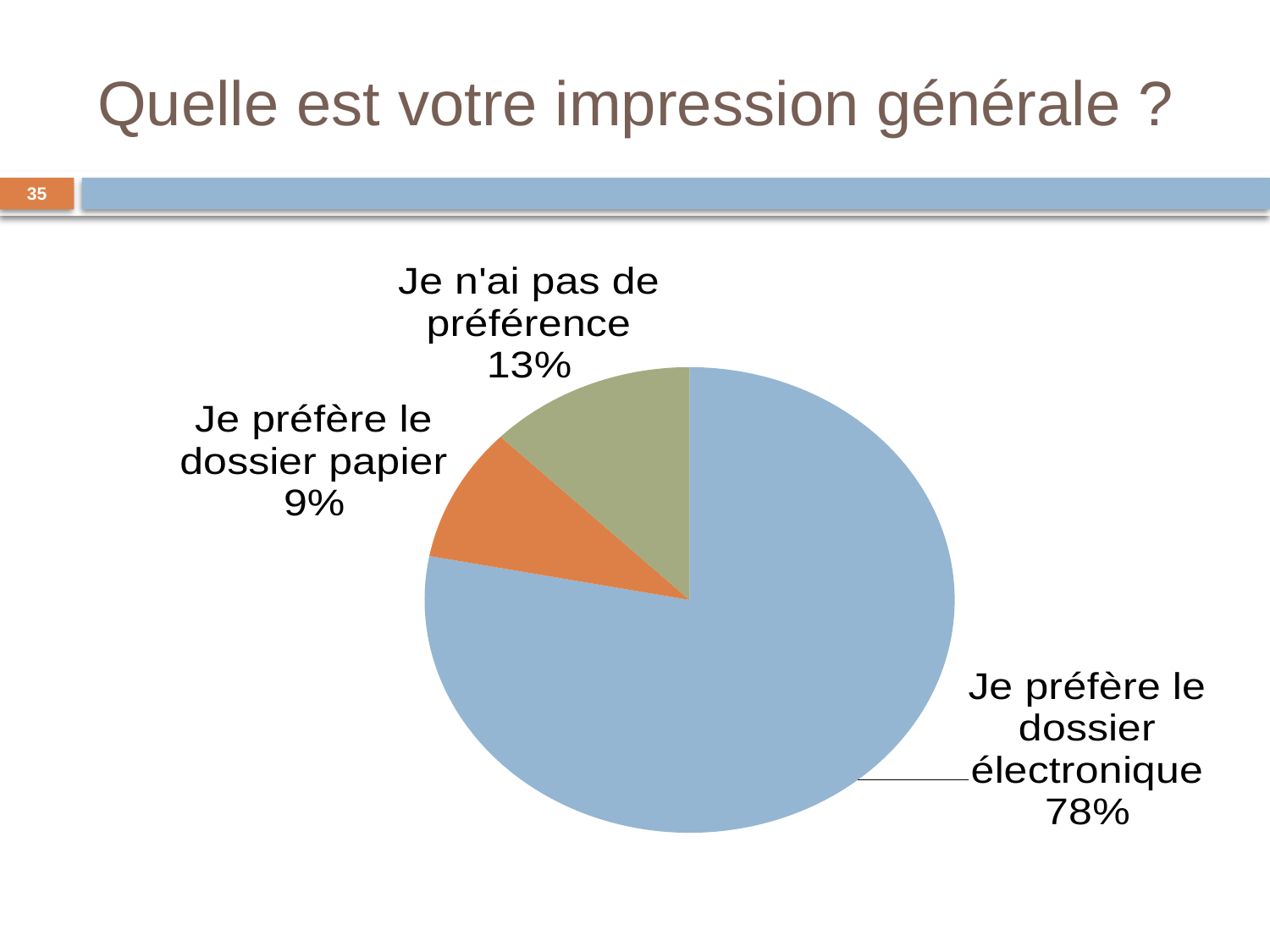

# Quelle est votre impression générale ?

### Chart

| Category |  |
|---|---|
| Je préfère le dossier électronique | 284.0 |
| Je préfère le dossier papier | 34.0 |
| Je n'ai pas de préférence | 46.0 |
35